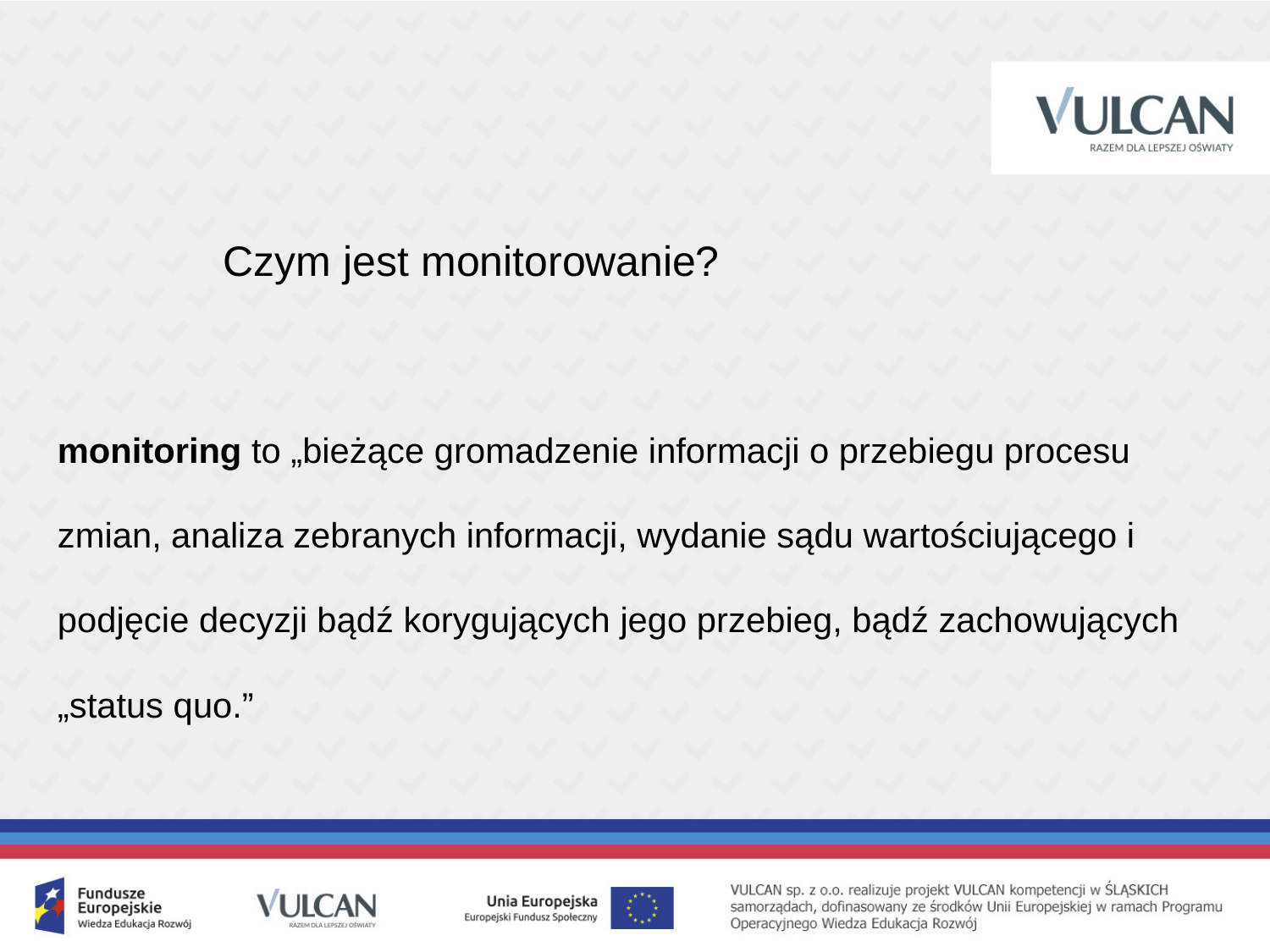

Czym jest monitorowanie?

monitoring to „bieżące gromadzenie informacji o przebiegu procesu zmian, analiza zebranych informacji, wydanie sądu wartościującego i podjęcie decyzji bądź korygujących jego przebieg, bądź zachowujących „status quo.”